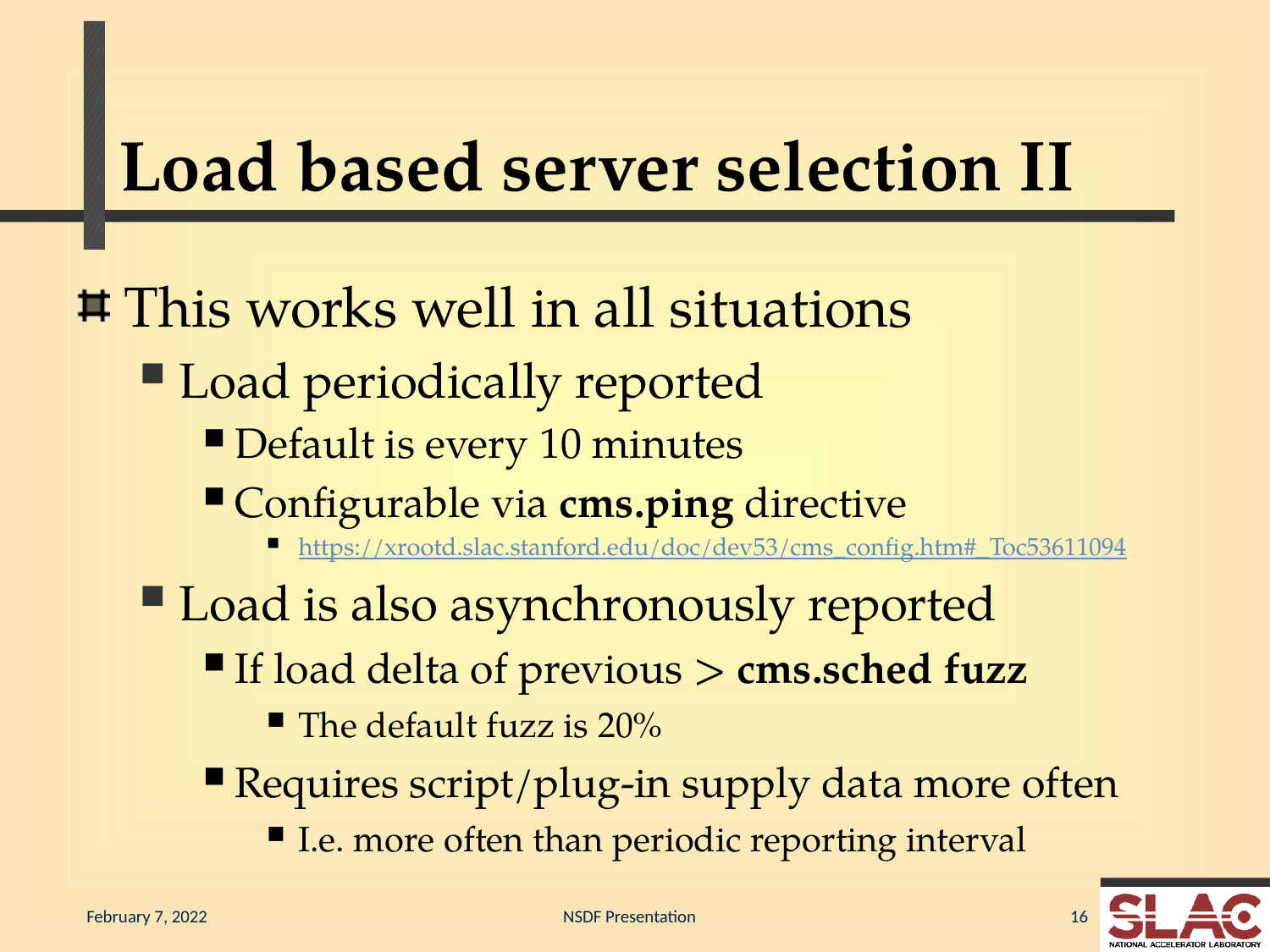

# Load based server selection II
This works well in all situations
Load periodically reported
Default is every 10 minutes
Configurable via cms.ping directive
https://xrootd.slac.stanford.edu/doc/dev53/cms_config.htm#_Toc53611094
Load is also asynchronously reported
If load delta of previous > cms.sched fuzz
The default fuzz is 20%
Requires script/plug-in supply data more often
I.e. more often than periodic reporting interval